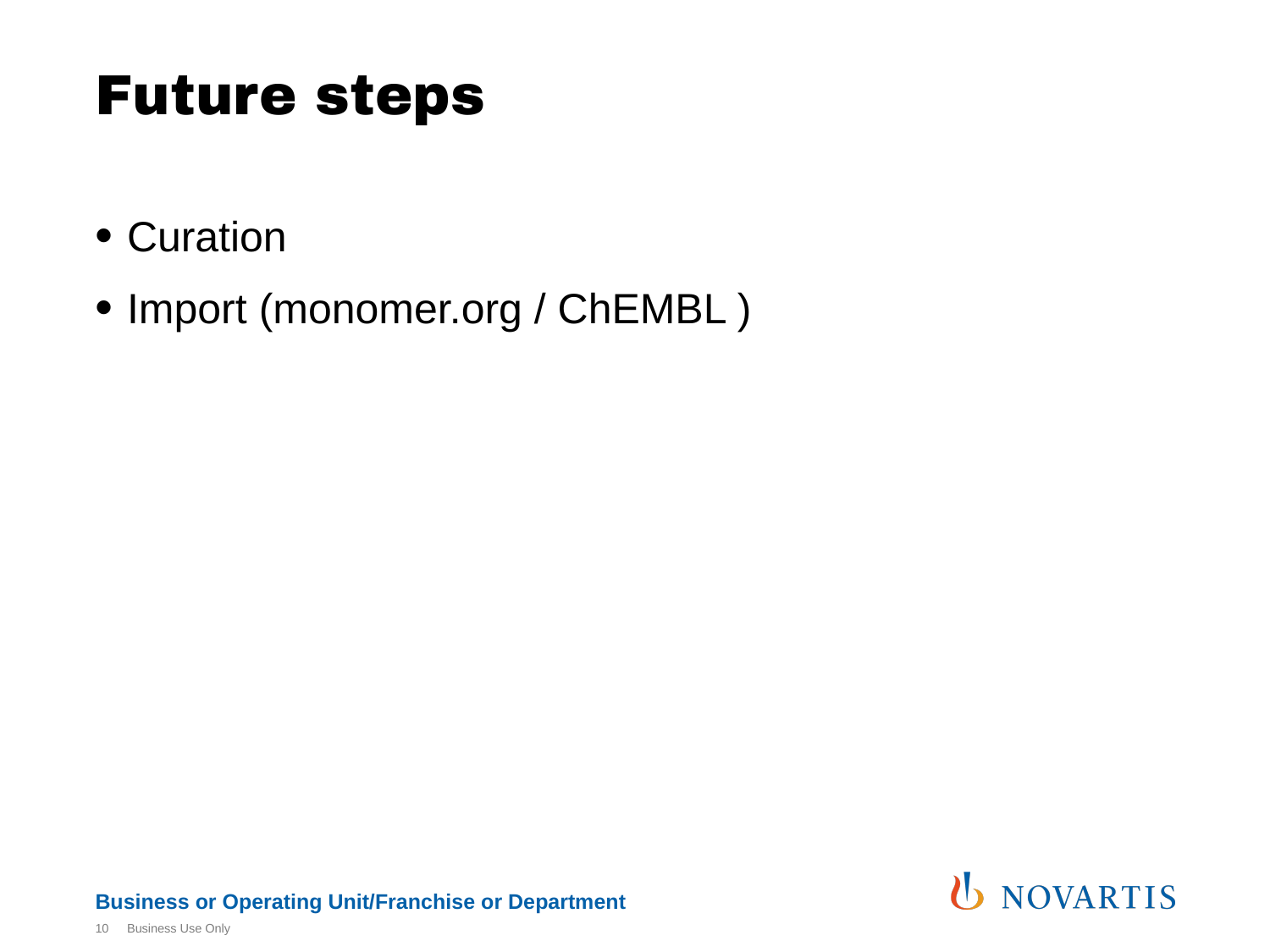

# Future steps
Curation
Import (monomer.org / ChEMBL )
10
Business Use Only